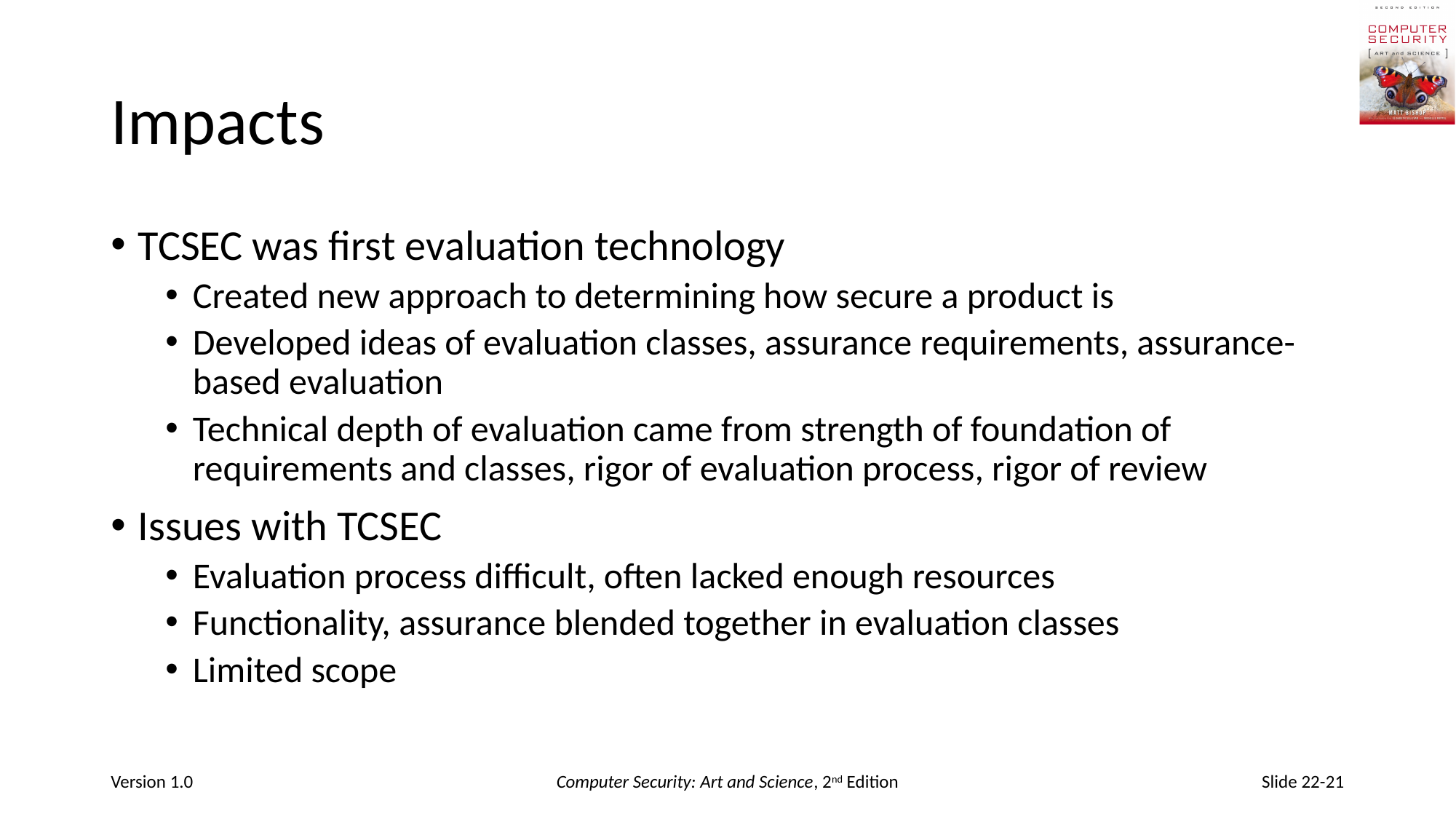

# Impacts
TCSEC was first evaluation technology
Created new approach to determining how secure a product is
Developed ideas of evaluation classes, assurance requirements, assurance-based evaluation
Technical depth of evaluation came from strength of foundation of requirements and classes, rigor of evaluation process, rigor of review
Issues with TCSEC
Evaluation process difficult, often lacked enough resources
Functionality, assurance blended together in evaluation classes
Limited scope

Version 1.0
Computer Security: Art and Science, 2nd Edition
Slide 22-21